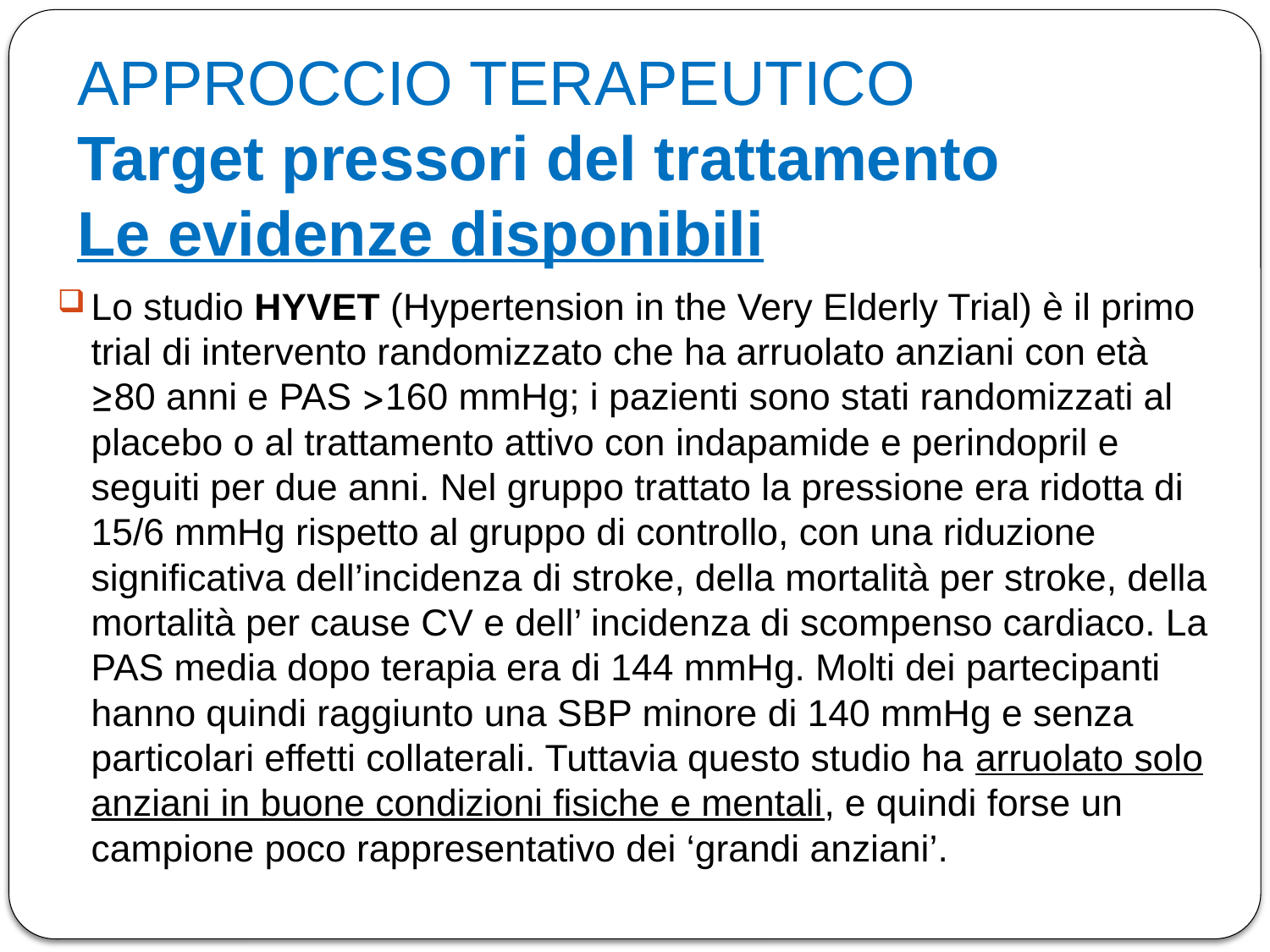

# APPROCCIO TERAPEUTICO Target pressori del trattamento Le evidenze disponibili
Lo studio HYVET (Hypertension in the Very Elderly Trial) è il primo trial di intervento randomizzato che ha arruolato anziani con età ≥80 anni e PAS >160 mmHg; i pazienti sono stati randomizzati al placebo o al trattamento attivo con indapamide e perindopril e seguiti per due anni. Nel gruppo trattato la pressione era ridotta di 15/6 mmHg rispetto al gruppo di controllo, con una riduzione significativa dell’incidenza di stroke, della mortalità per stroke, della mortalità per cause CV e dell’ incidenza di scompenso cardiaco. La PAS media dopo terapia era di 144 mmHg. Molti dei partecipanti hanno quindi raggiunto una SBP minore di 140 mmHg e senza particolari effetti collaterali. Tuttavia questo studio ha arruolato solo anziani in buone condizioni fisiche e mentali, e quindi forse un campione poco rappresentativo dei ‘grandi anziani’.